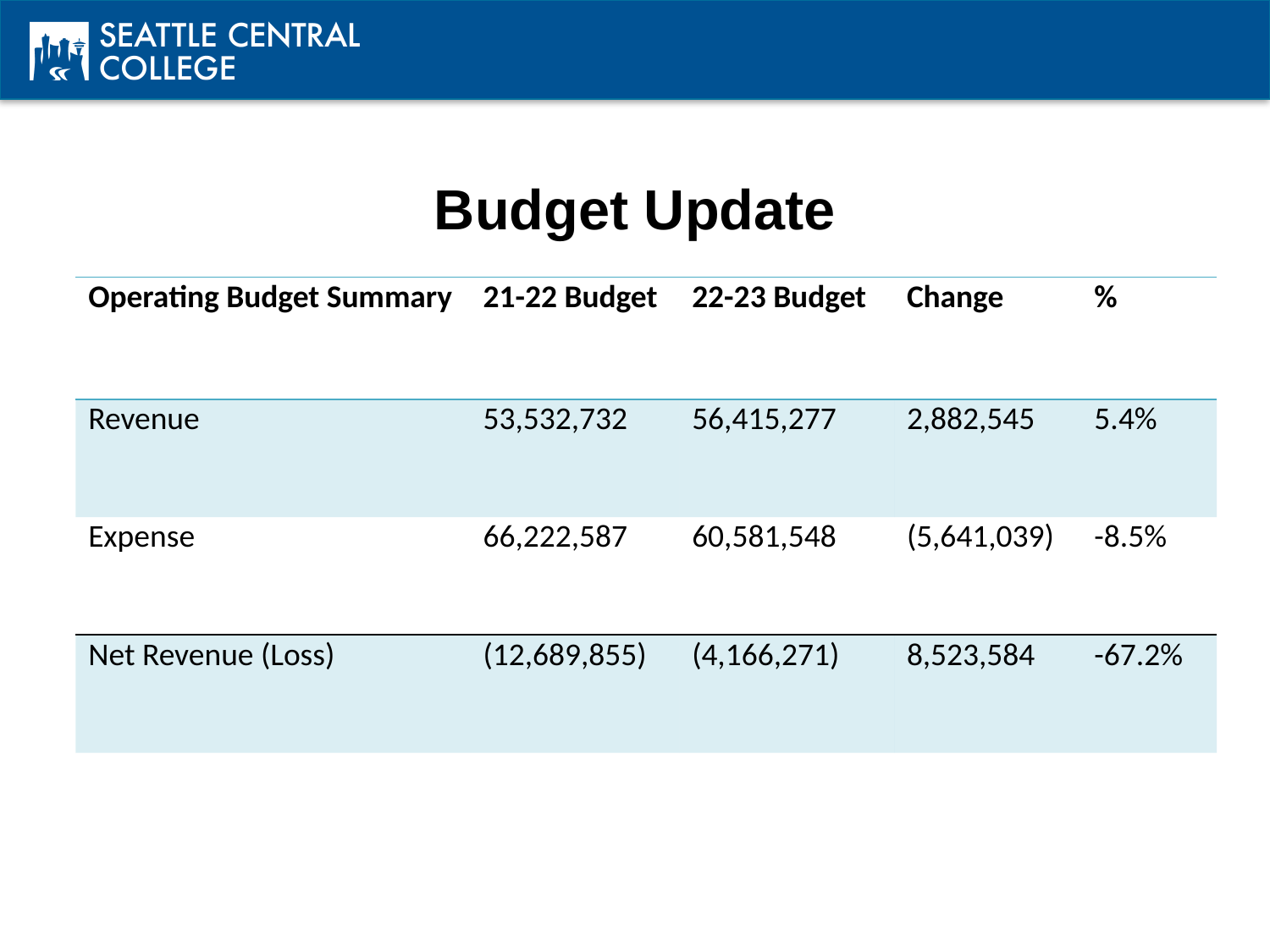

# Budget Update
| Operating Budget Summary | 21-22 Budget | 22-23 Budget | Change | % |
| --- | --- | --- | --- | --- |
| Revenue | 53,532,732 | 56,415,277 | 2,882,545 | 5.4% |
| Expense | 66,222,587 | 60,581,548 | (5,641,039) | -8.5% |
| Net Revenue (Loss) | (12,689,855) | (4,166,271) | 8,523,584 | -67.2% |